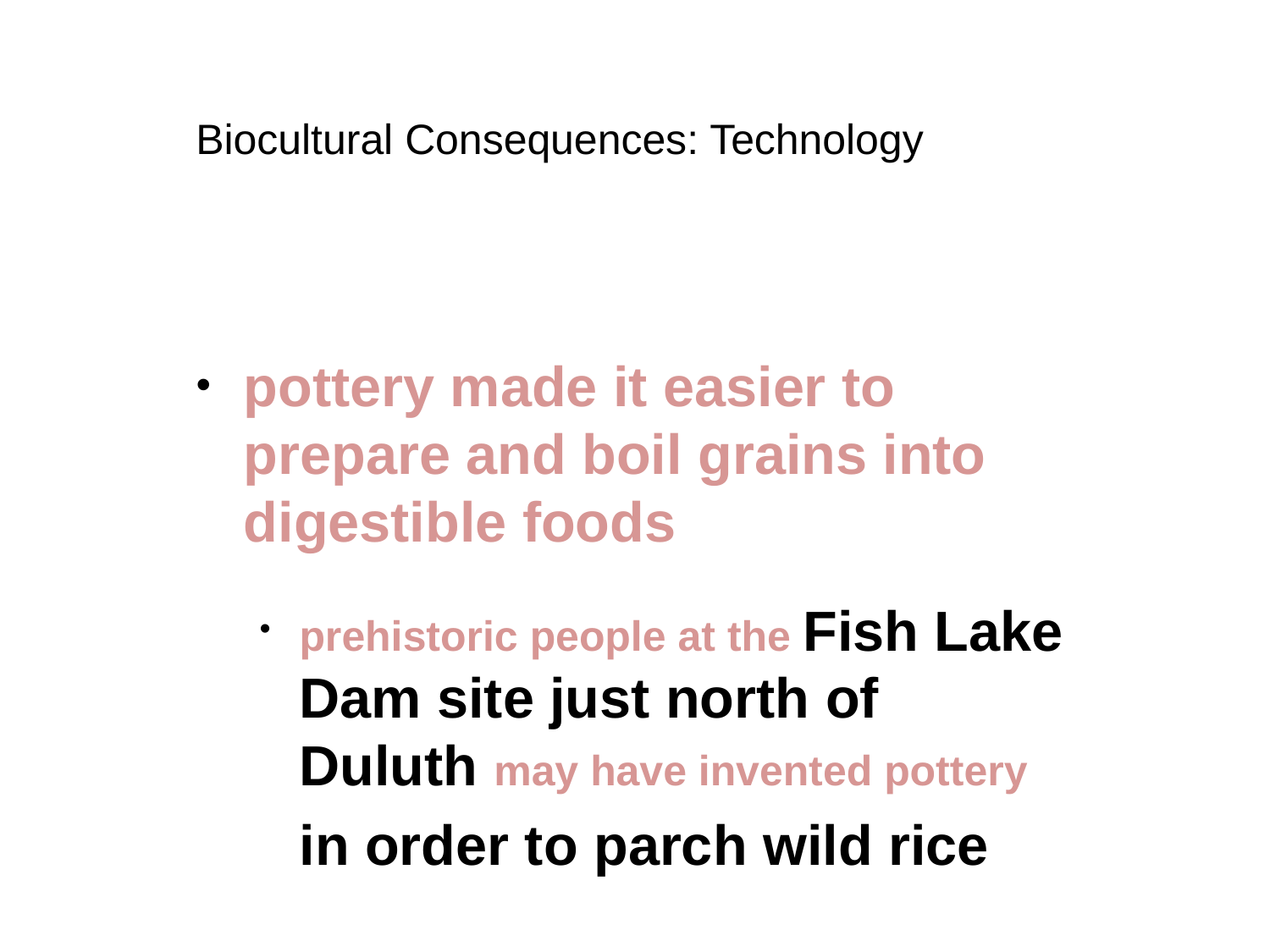

Biocultural Consequences: Technology
pottery made it easier to prepare and boil grains into digestible foods

prehistoric people at the Fish Lake Dam site just north of Duluth may have invented pottery
	in order to parch wild rice